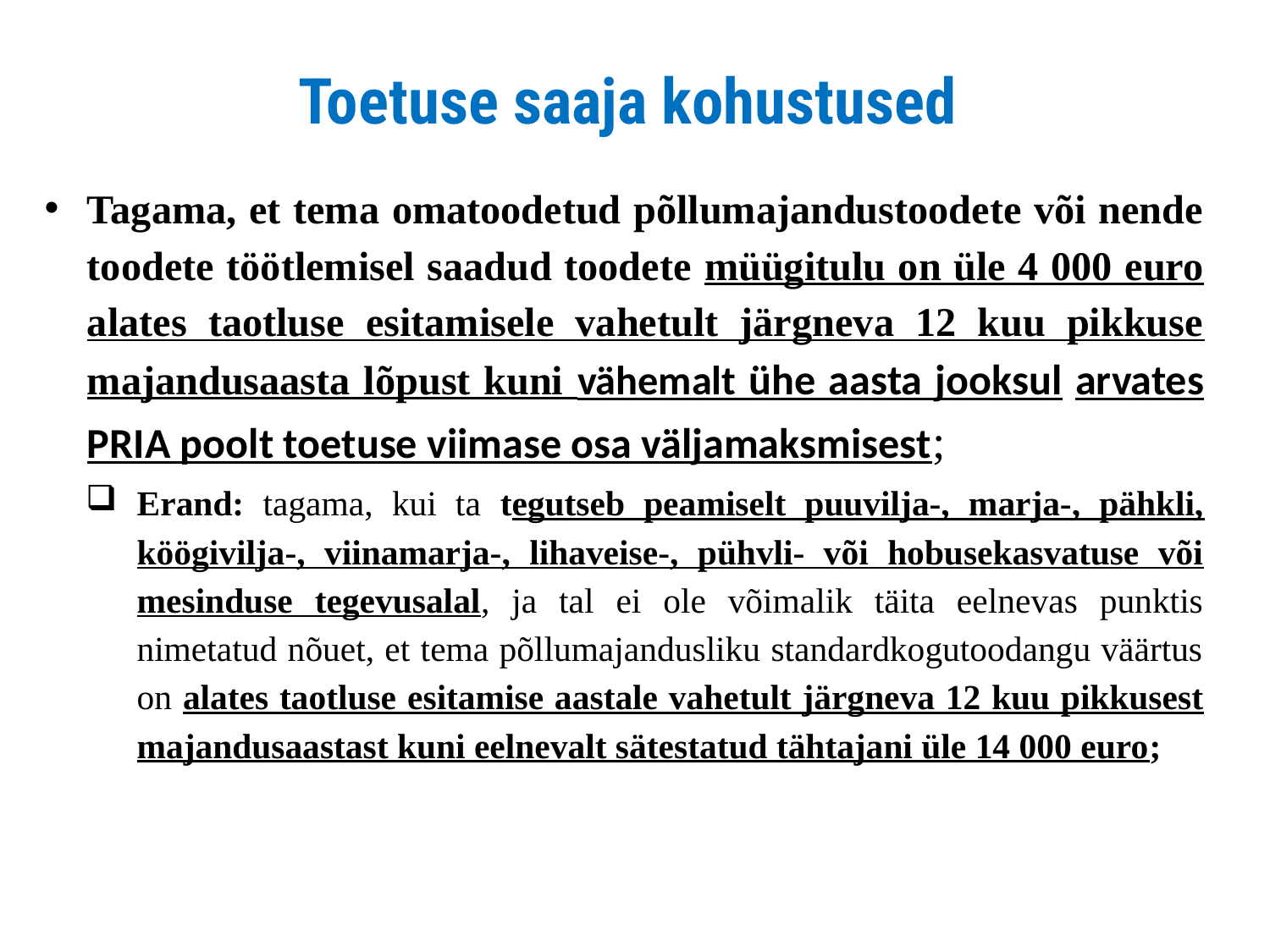

# Toetuse saaja kohustused
Tagama, et tema omatoodetud põllumajandustoodete või nende toodete töötlemisel saadud toodete müügitulu on üle 4 000 euro alates taotluse esitamisele vahetult järgneva 12 kuu pikkuse majandusaasta lõpust kuni vähemalt ühe aasta jooksul arvates PRIA poolt toetuse viimase osa väljamaksmisest;
Erand: tagama, kui ta tegutseb peamiselt puuvilja-, marja-, pähkli, köögivilja-, viinamarja-, lihaveise-, pühvli- või hobusekasvatuse või mesinduse tegevusalal, ja tal ei ole võimalik täita eelnevas punktis nimetatud nõuet, et tema põllumajandusliku standardkogutoodangu väärtus on alates taotluse esitamise aastale vahetult järgneva 12 kuu pikkusest majandusaastast kuni eelnevalt sätestatud tähtajani üle 14 000 euro;